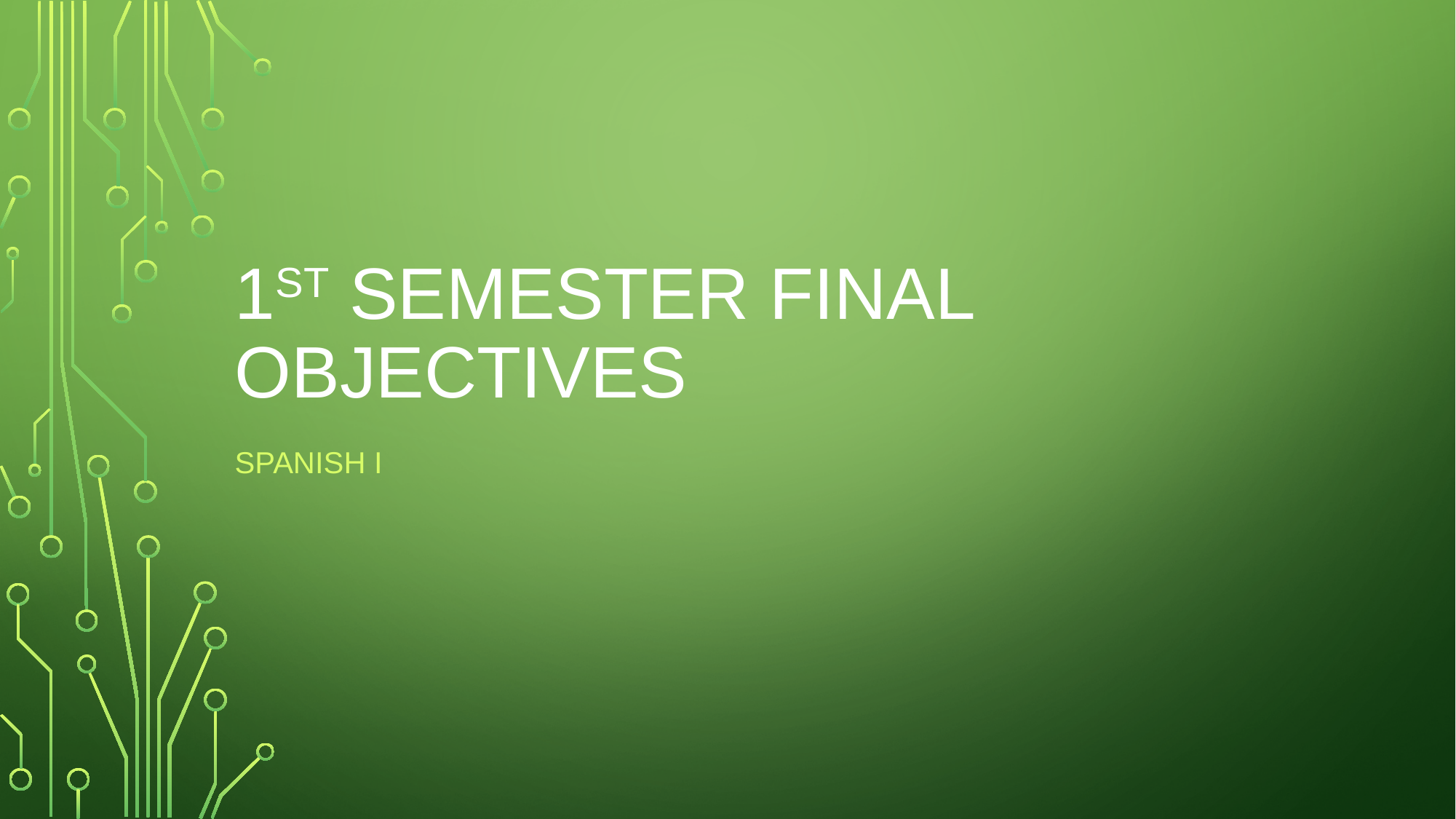

# 1st Semester FINAL Objectives
Spanish I